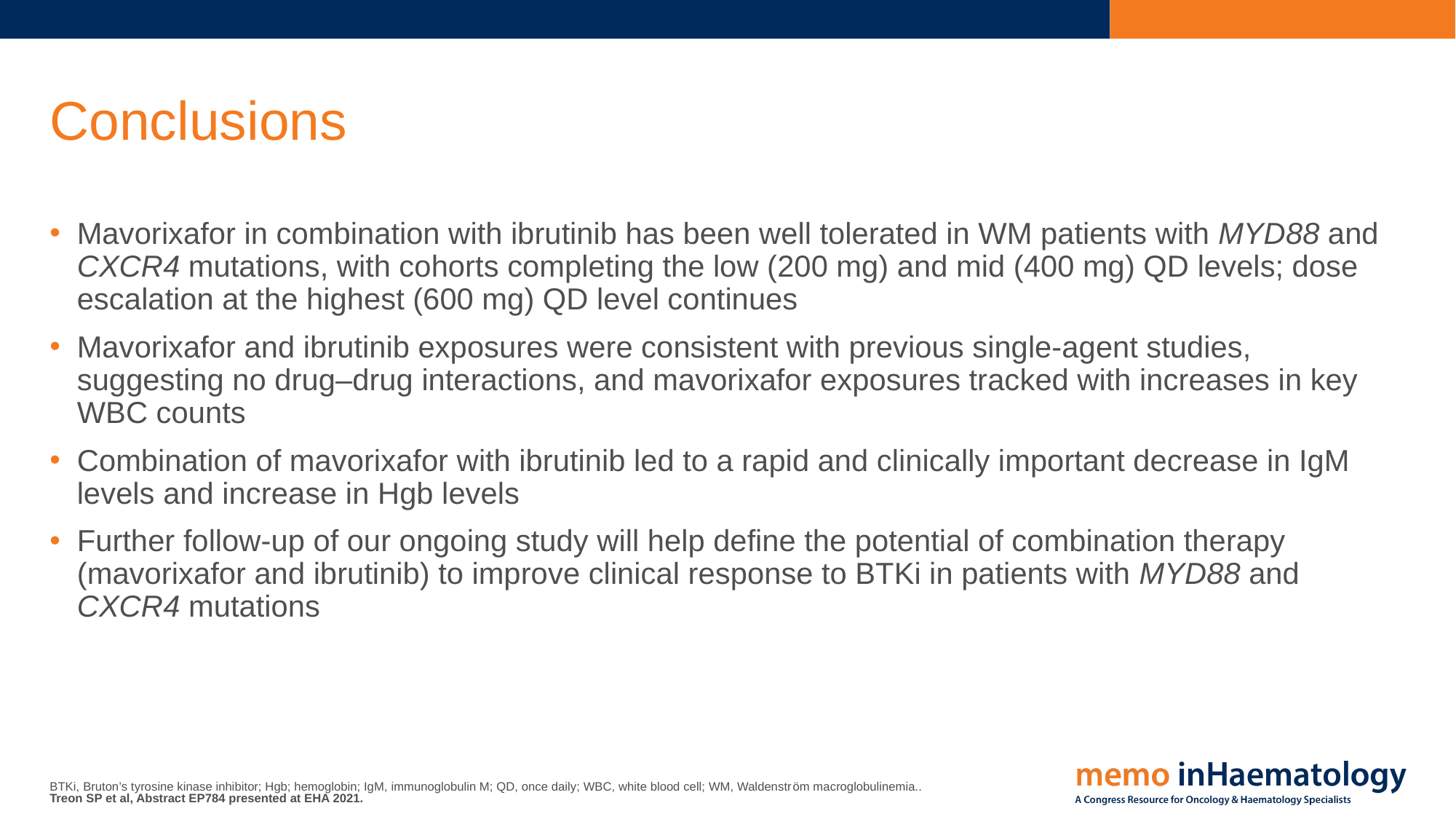

# Conclusions
Mavorixafor in combination with ibrutinib has been well tolerated in WM patients with MYD88 and CXCR4 mutations, with cohorts completing the low (200 mg) and mid (400 mg) QD levels; dose escalation at the highest (600 mg) QD level continues
Mavorixafor and ibrutinib exposures were consistent with previous single-agent studies, suggesting no drug–drug interactions, and mavorixafor exposures tracked with increases in key WBC counts
Combination of mavorixafor with ibrutinib led to a rapid and clinically important decrease in IgM levels and increase in Hgb levels
Further follow-up of our ongoing study will help define the potential of combination therapy (mavorixafor and ibrutinib) to improve clinical response to BTKi in patients with MYD88 and CXCR4 mutations

BTKi, Bruton’s tyrosine kinase inhibitor; Hgb; hemoglobin; IgM, immunoglobulin M; QD, once daily; WBC, white blood cell; WM, Waldenström macroglobulinemia..
Treon SP et al, Abstract EP784 presented at EHA 2021.